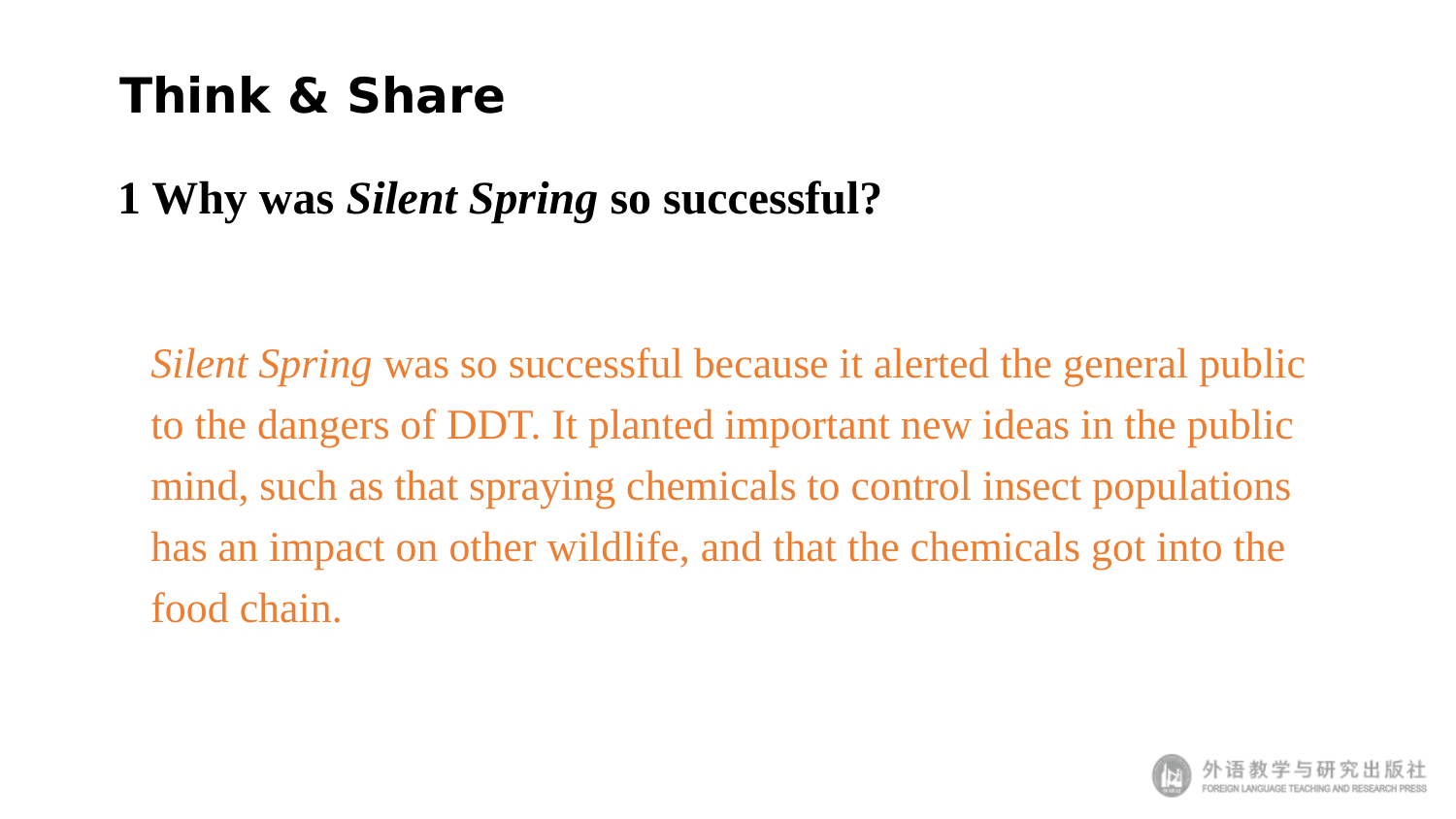

Think & Share
1 Why was Silent Spring so successful?
Silent Spring was so successful because it alerted the general public to the dangers of DDT. It planted important new ideas in the public mind, such as that spraying chemicals to control insect populations has an impact on other wildlife, and that the chemicals got into the food chain.